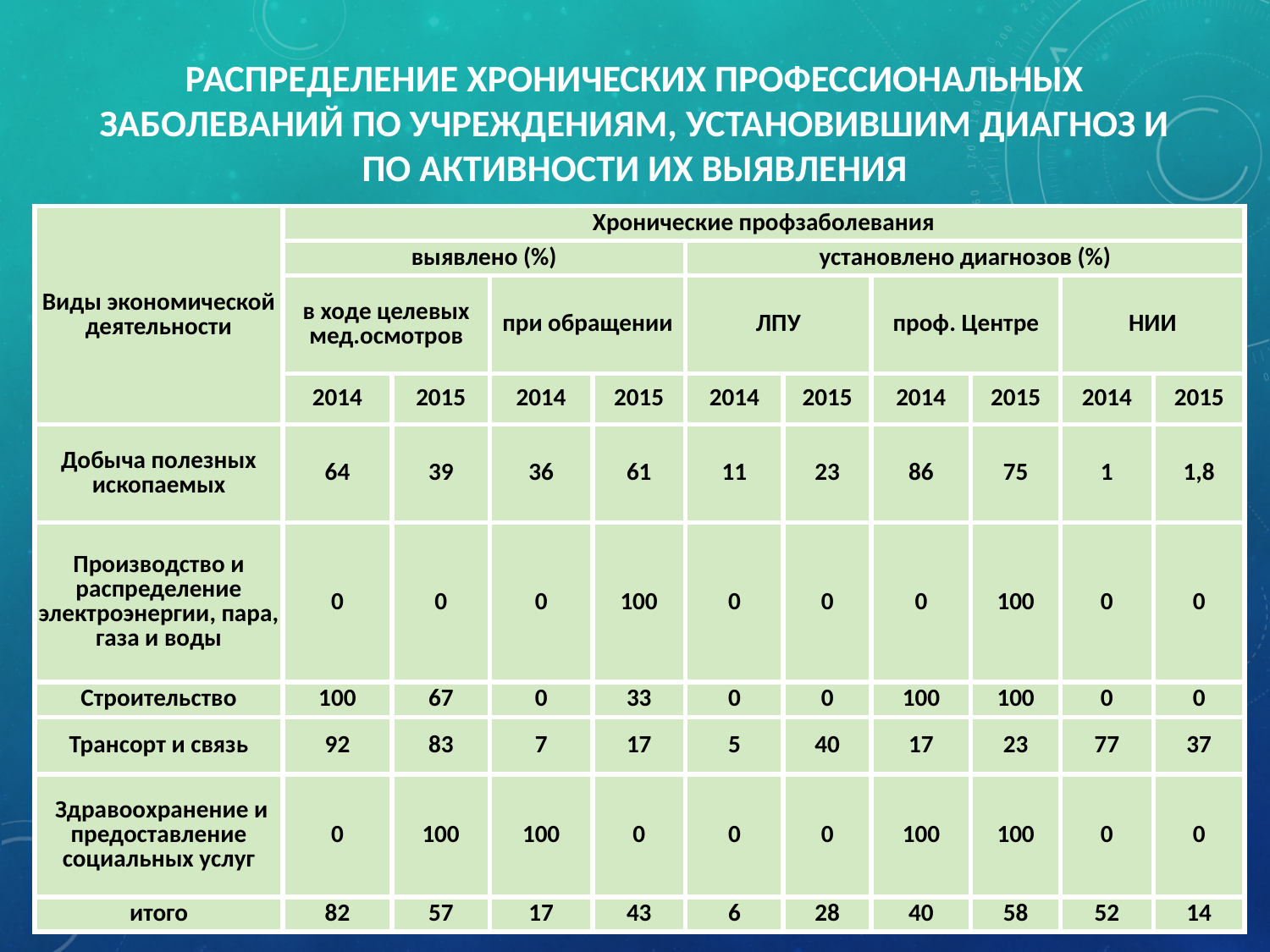

# Распределение хронических профессиональных заболеваний по учреждениям, установившим диагноз и по активности их выявления
| Виды экономической деятельности | Хронические профзаболевания |  |  |  |  |  |  |  |  |  |
| --- | --- | --- | --- | --- | --- | --- | --- | --- | --- | --- |
|  | выявлено (%) |  |  |  | установлено диагнозов (%) |  |  |  |  |  |
|  | в ходе целевых мед.осмотров |  | при обращении |  | ЛПУ |  | проф. Центре |  | НИИ |  |
|  | 2014 | 2015 | 2014 | 2015 | 2014 | 2015 | 2014 | 2015 | 2014 | 2015 |
| Добыча полезных ископаемых | 64 | 39 | 36 | 61 | 11 | 23 | 86 | 75 | 1 | 1,8 |
| Производство и распределение электроэнергии, пара, газа и воды | 0 | 0 | 0 | 100 | 0 | 0 | 0 | 100 | 0 | 0 |
| Строительство | 100 | 67 | 0 | 33 | 0 | 0 | 100 | 100 | 0 | 0 |
| Трансорт и связь | 92 | 83 | 7 | 17 | 5 | 40 | 17 | 23 | 77 | 37 |
| Здравоохранение и предоставление социальных услуг | 0 | 100 | 100 | 0 | 0 | 0 | 100 | 100 | 0 | 0 |
| итого | 82 | 57 | 17 | 43 | 6 | 28 | 40 | 58 | 52 | 14 |